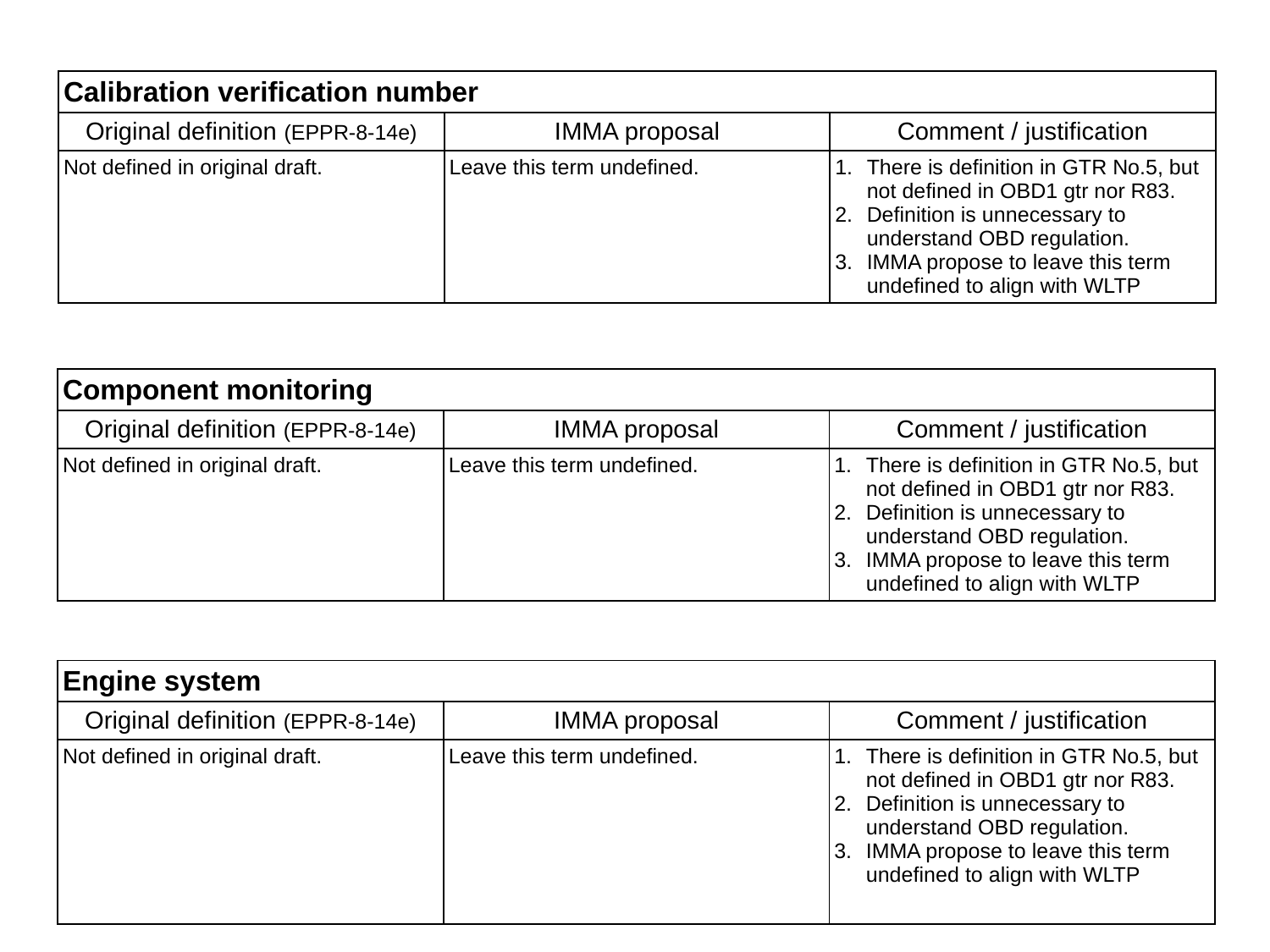

| Calibration verification number |  |  |
| --- | --- | --- |
| Original definition (EPPR-8-14e) | IMMA proposal | Comment / justification |
| Not defined in original draft. | Leave this term undefined. | There is definition in GTR No.5, but not defined in OBD1 gtr nor R83. Definition is unnecessary to understand OBD regulation. IMMA propose to leave this term undefined to align with WLTP |
| Component monitoring |  |  |
| --- | --- | --- |
| Original definition (EPPR-8-14e) | IMMA proposal | Comment / justification |
| Not defined in original draft. | Leave this term undefined. | There is definition in GTR No.5, but not defined in OBD1 gtr nor R83. Definition is unnecessary to understand OBD regulation. IMMA propose to leave this term undefined to align with WLTP |
| Engine system |  |  |
| --- | --- | --- |
| Original definition (EPPR-8-14e) | IMMA proposal | Comment / justification |
| Not defined in original draft. | Leave this term undefined. | There is definition in GTR No.5, but not defined in OBD1 gtr nor R83. Definition is unnecessary to understand OBD regulation. IMMA propose to leave this term undefined to align with WLTP |